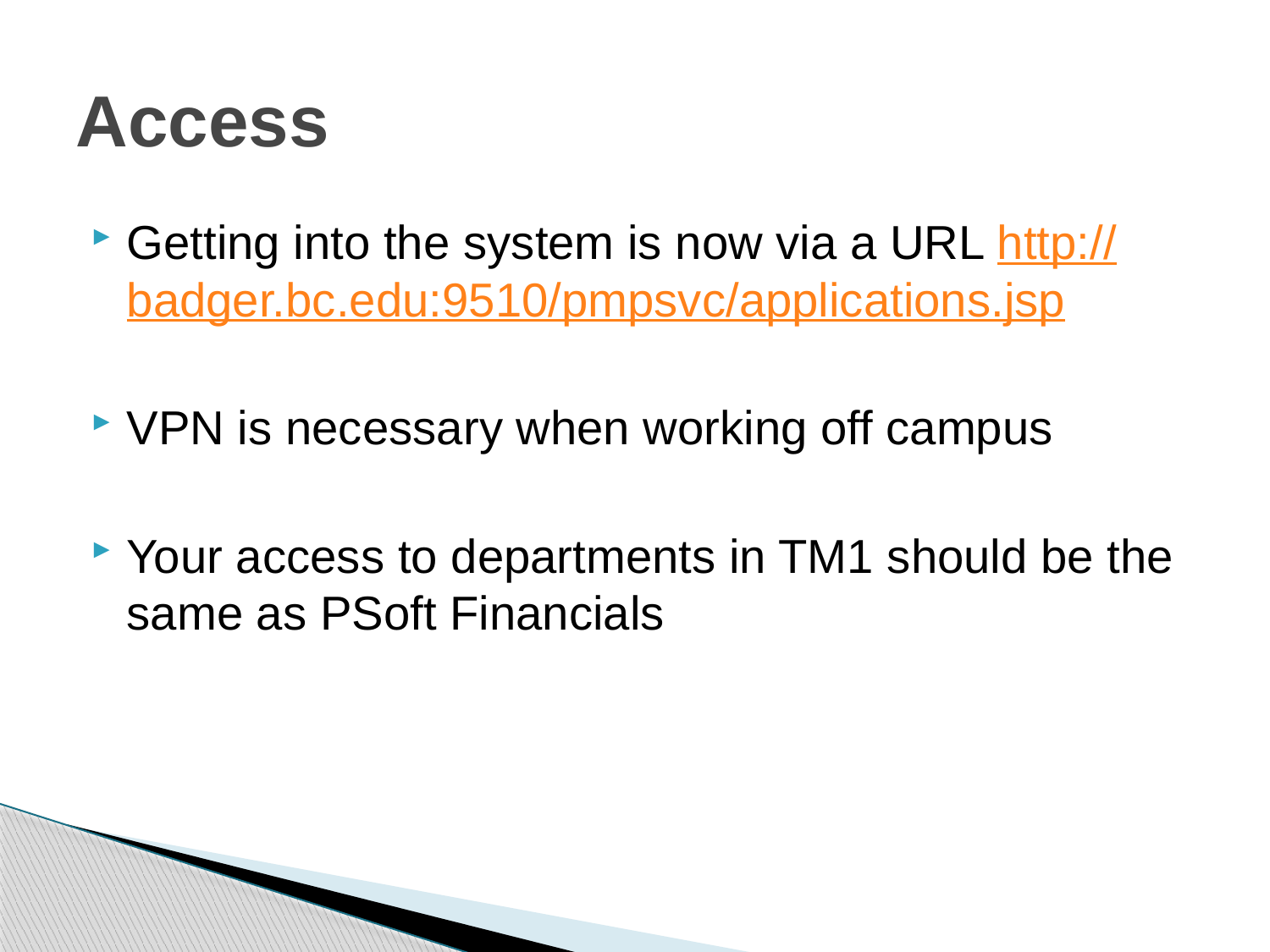

# Access
Getting into the system is now via a URL http://badger.bc.edu:9510/pmpsvc/applications.jsp

VPN is necessary when working off campus

Your access to departments in TM1 should be the same as PSoft Financials